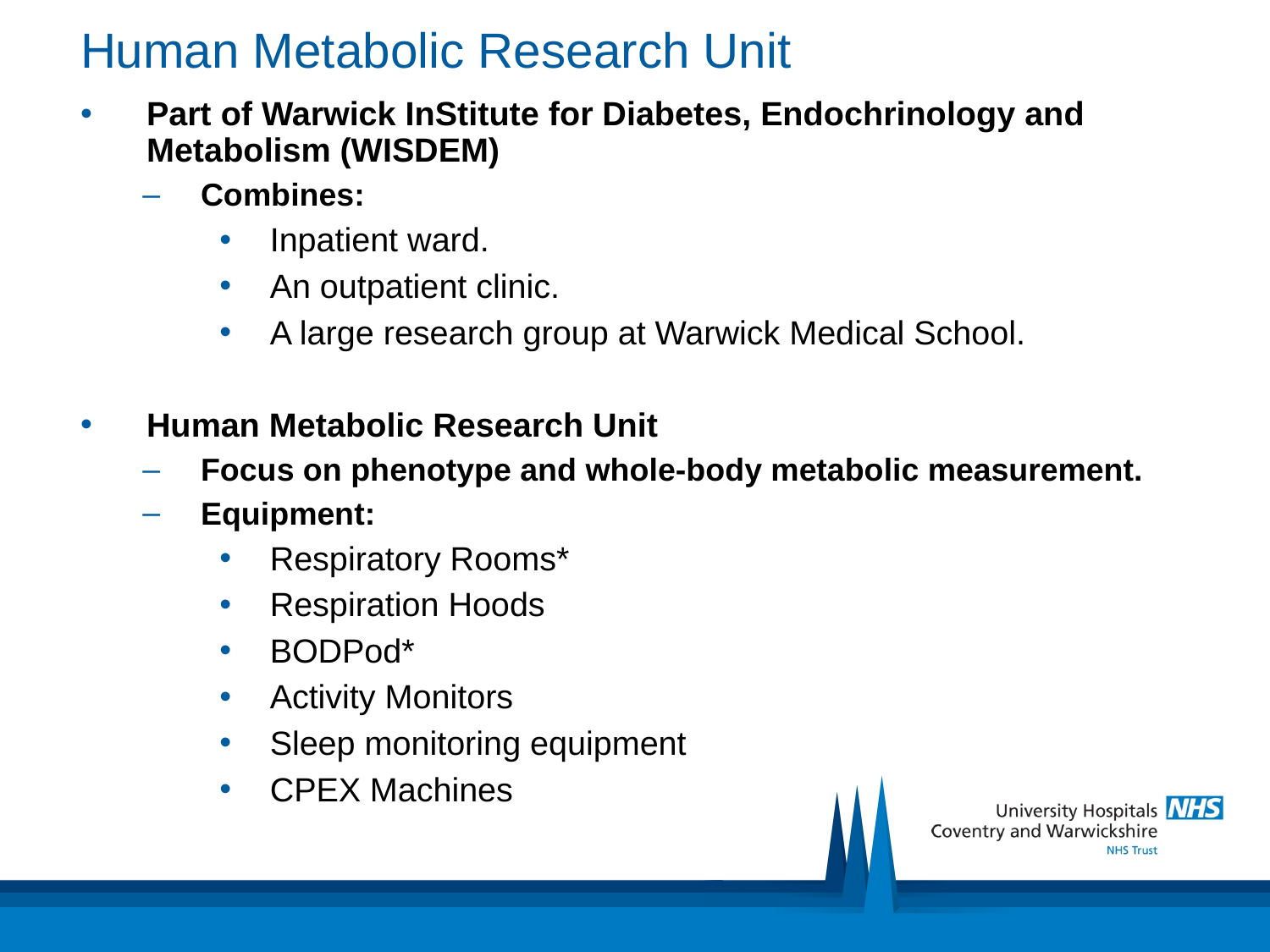

# Human Metabolic Research Unit
Part of Warwick InStitute for Diabetes, Endochrinology and Metabolism (WISDEM)
Combines:
Inpatient ward.
An outpatient clinic.
A large research group at Warwick Medical School.

Human Metabolic Research Unit
Focus on phenotype and whole-body metabolic measurement.
Equipment:
Respiratory Rooms*
Respiration Hoods
BODPod*
Activity Monitors
Sleep monitoring equipment
CPEX Machines